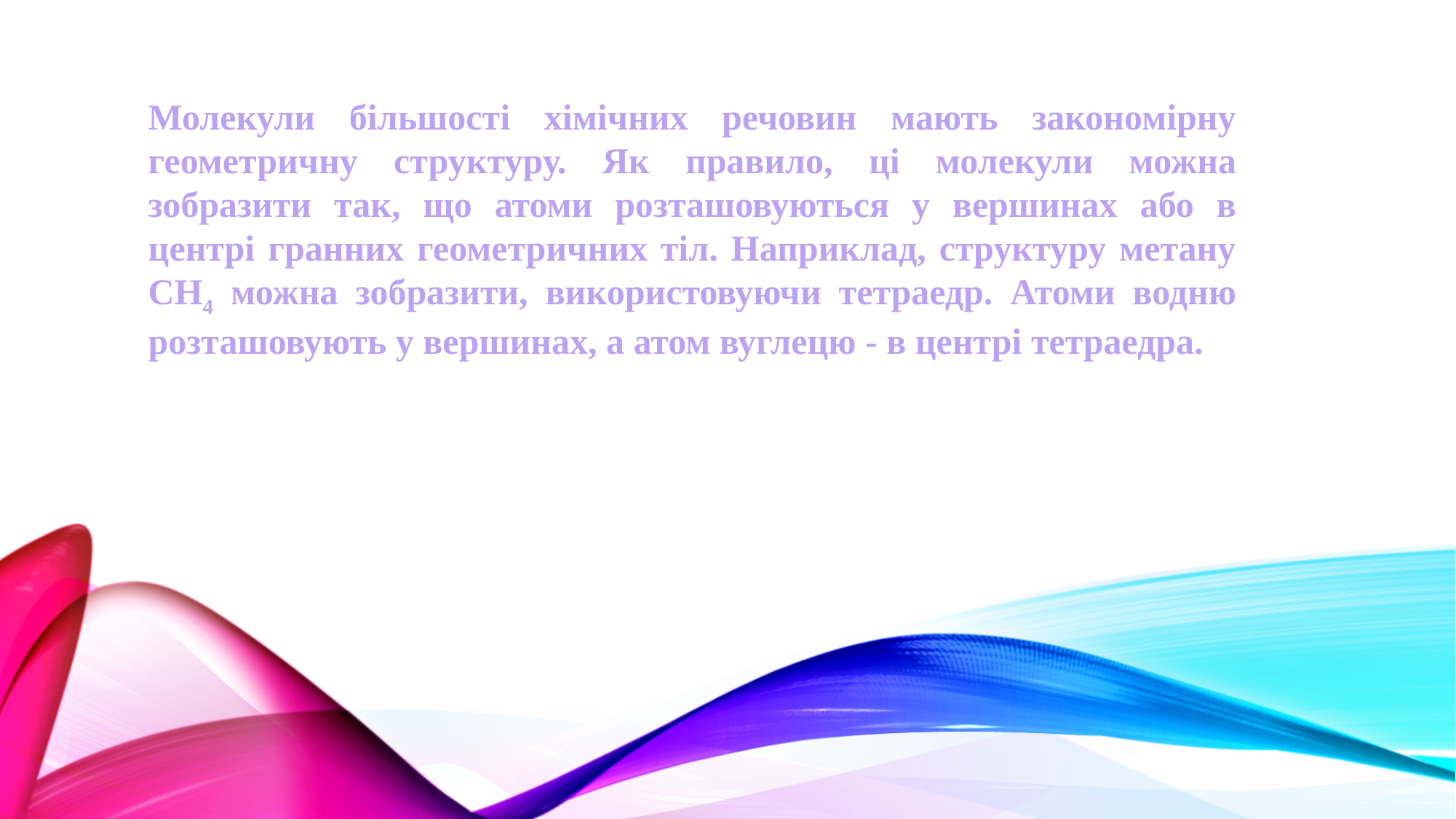

Молекули більшості хімічних речовин мають закономірну геометричну структуру. Як правило, ці молекули можна зобразити так, що атоми розташовуються у вершинах або в центрі гранних геометричних тіл. Наприклад, структуру метану СН4 можна зобразити, використовуючи тетраедр. Атоми водню розташовують у вершинах, а атом вуглецю - в центрі тетраедра.